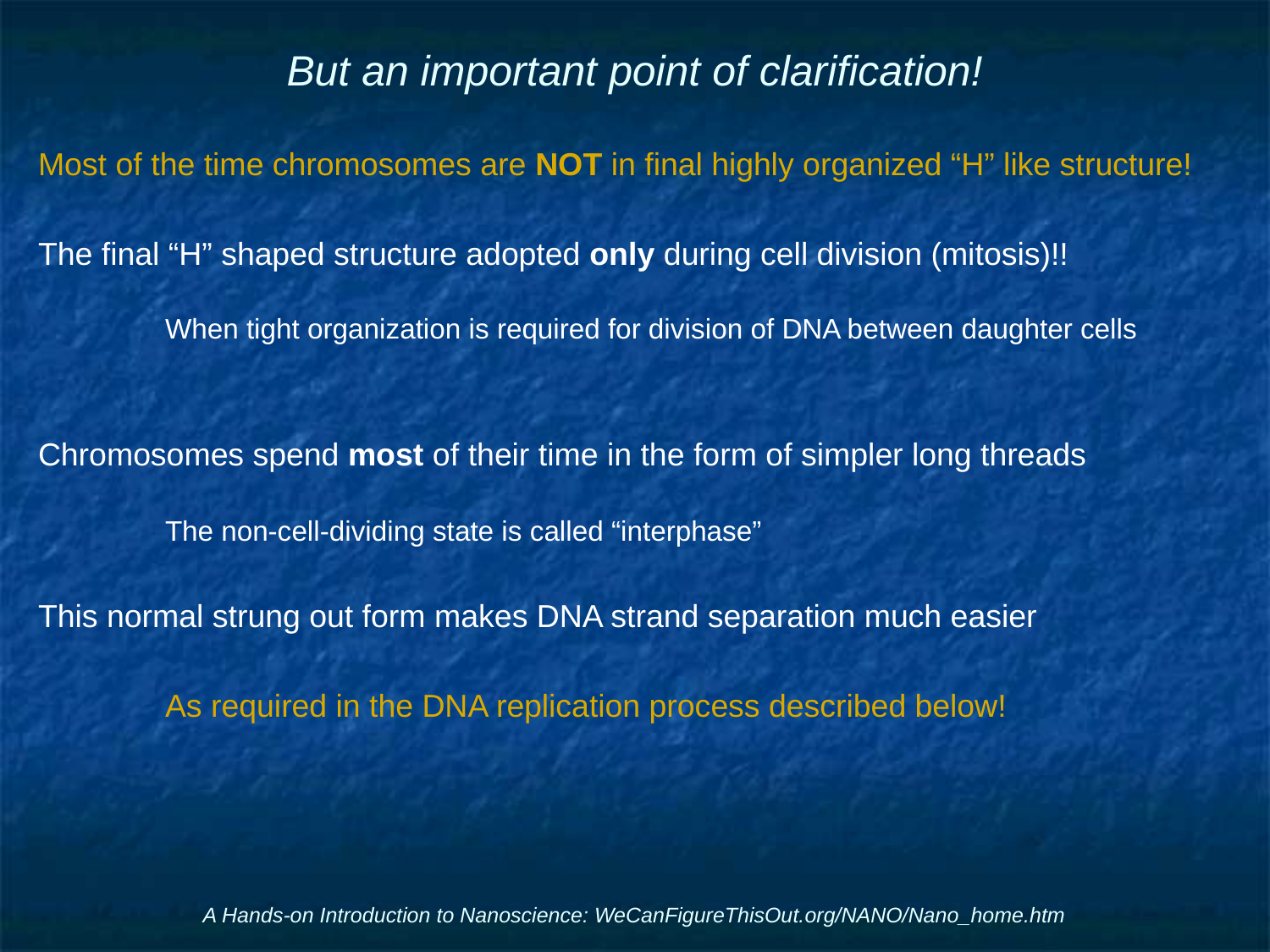

# But an important point of clarification!
Most of the time chromosomes are NOT in final highly organized “H” like structure!

The final “H” shaped structure adopted only during cell division (mitosis)!!

	When tight organization is required for division of DNA between daughter cells

Chromosomes spend most of their time in the form of simpler long threads

	The non-cell-dividing state is called “interphase”

This normal strung out form makes DNA strand separation much easier

	As required in the DNA replication process described below!
A Hands-on Introduction to Nanoscience: WeCanFigureThisOut.org/NANO/Nano_home.htm